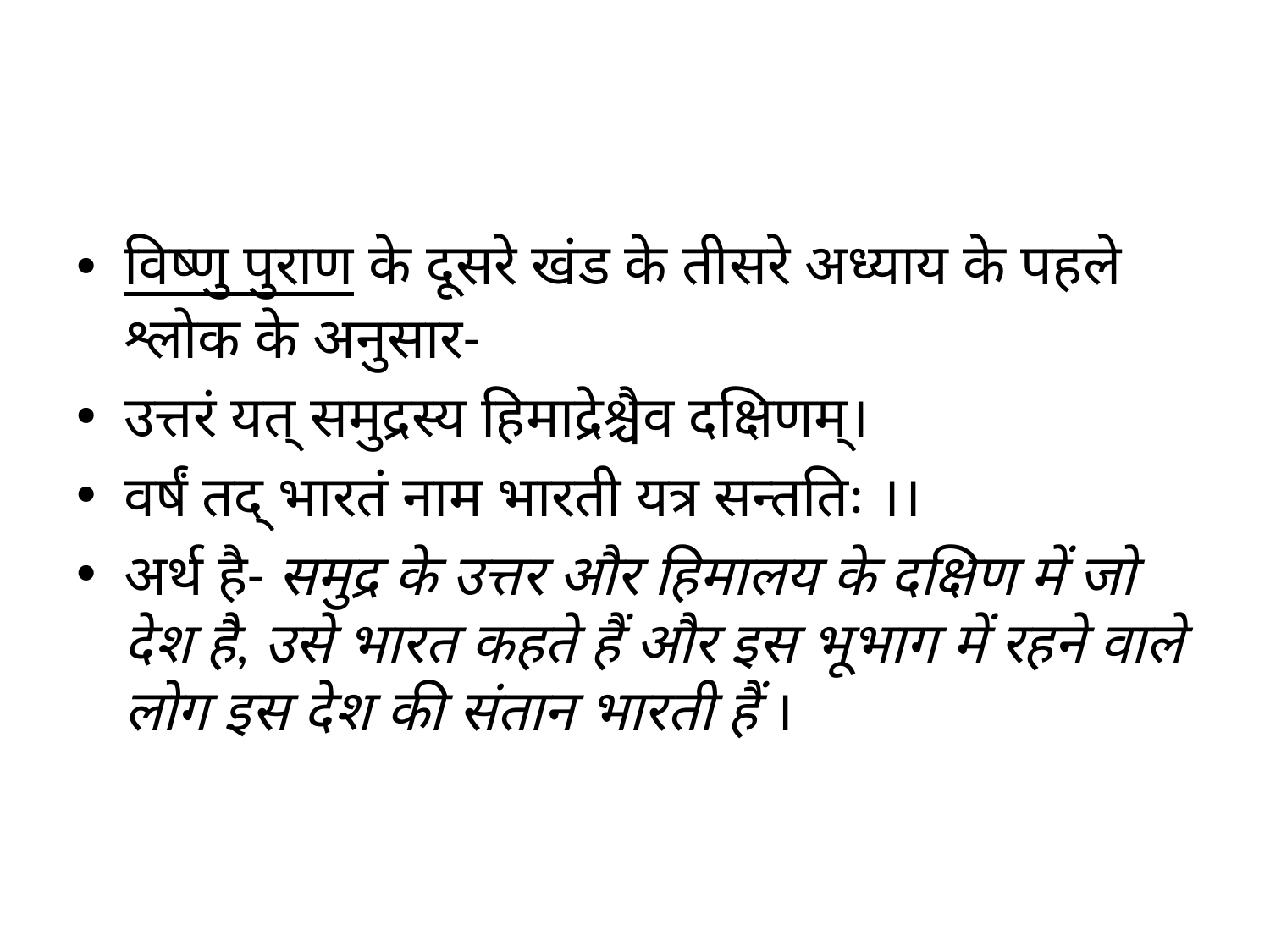

#
विष्णु पुराण के दूसरे खंड के तीसरे अध्याय के पहले श्लोक के अनुसार-
उत्तरं यत् समुद्रस्य हिमाद्रेश्चैव दक्षिणम्।
वर्षं तद् भारतं नाम भारती यत्र सन्ततिः ।।
अर्थ है- समुद्र के उत्तर और हिमालय के दक्षिण में जो देश है, उसे भारत कहते हैं और इस भूभाग में रहने वाले लोग इस देश की संतान भारती हैं ।